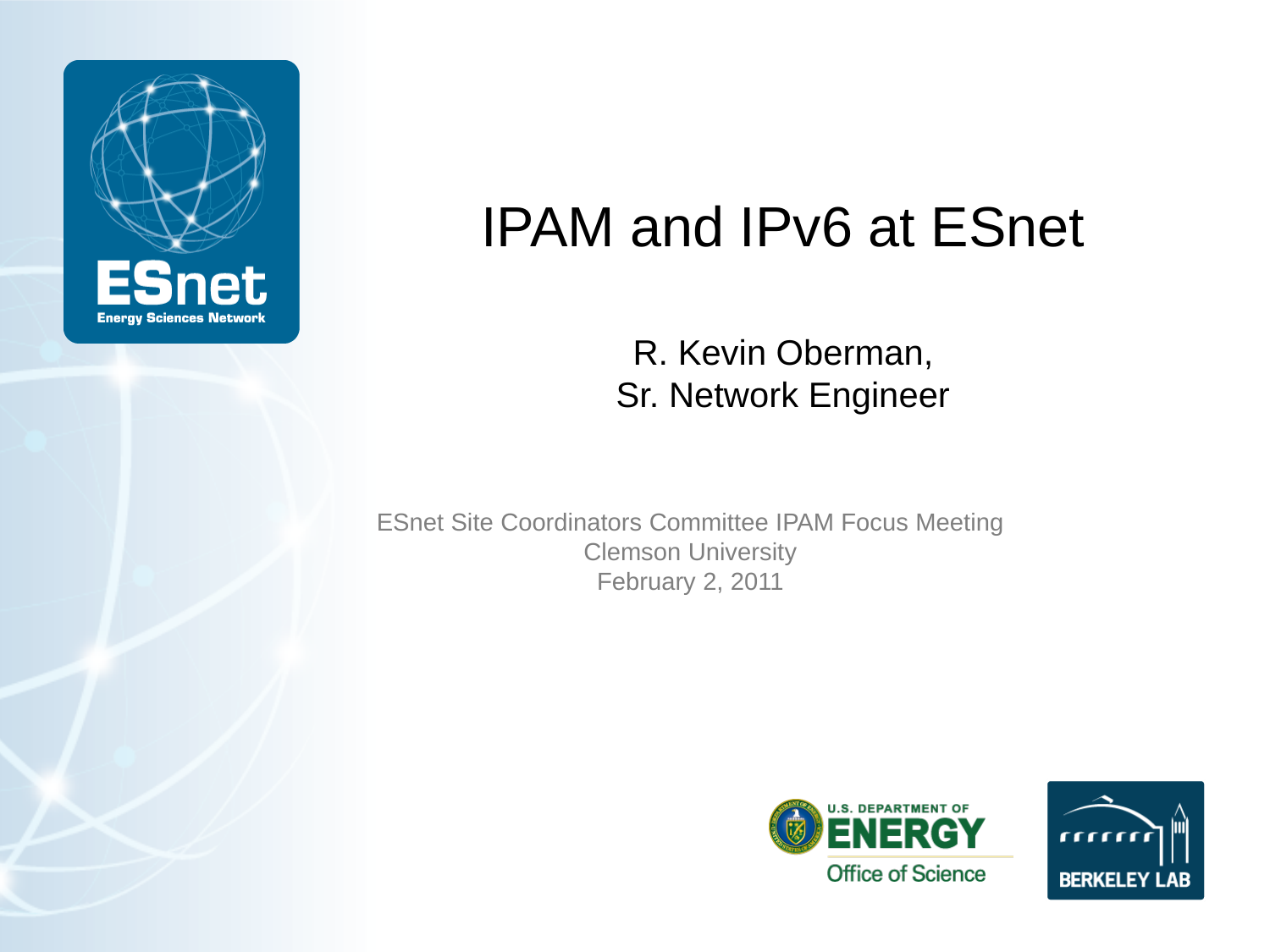

# IPAM and IPv6 at ESnet
R. Kevin Oberman,
Sr. Network Engineer
ESnet Site Coordinators Committee IPAM Focus Meeting
Clemson University
February 2, 2011